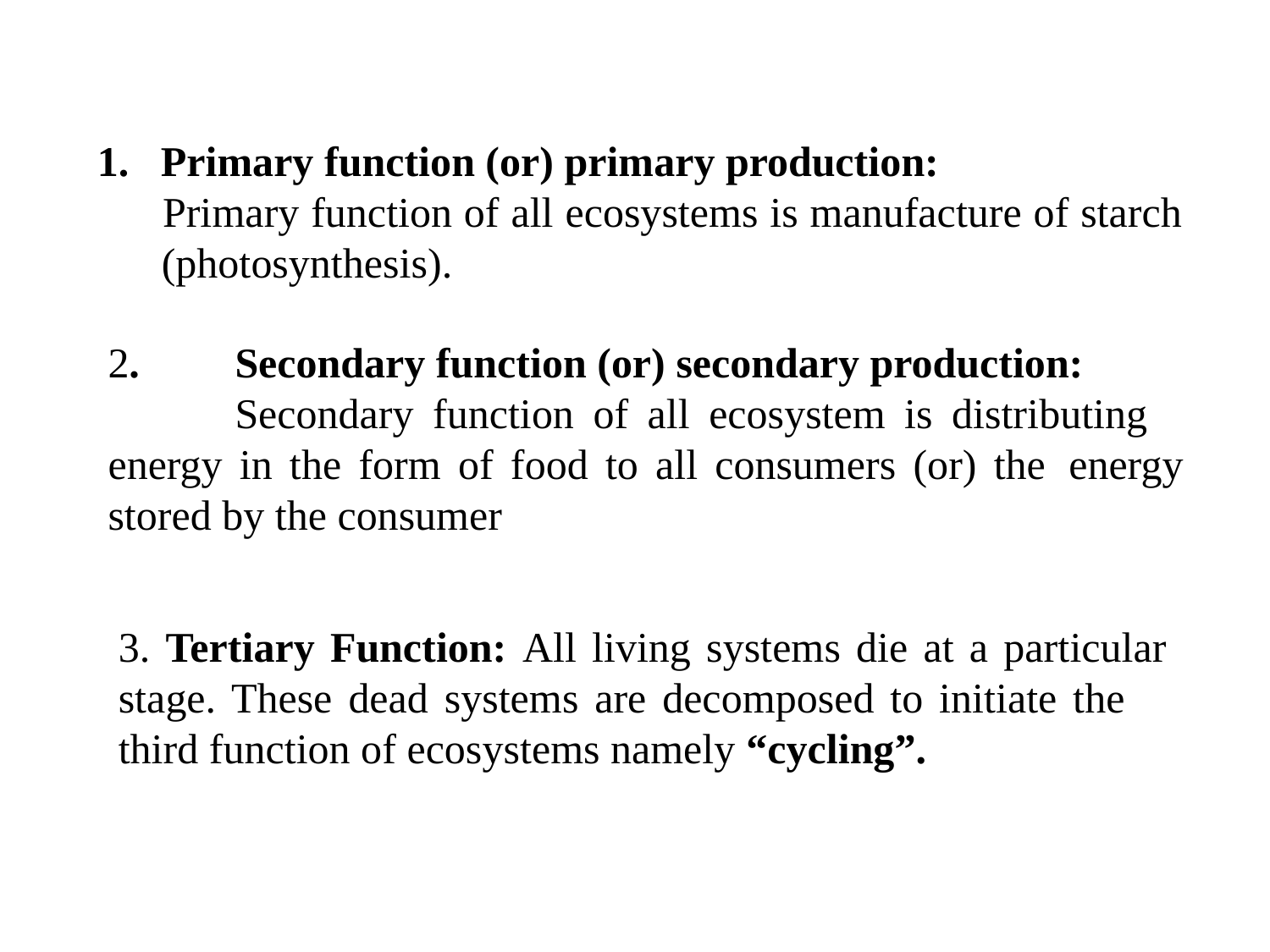

Primary function (or) primary production:
 	Primary function of all ecosystems is manufacture of starch 	(photosynthesis).
2. 	Secondary function (or) secondary production:
	Secondary function of all ecosystem is distributing 	energy in the form of food to all consumers (or) the 	energy stored by the consumer
3. Tertiary Function: All living systems die at a particular 	stage. These dead systems are decomposed to initiate the 	third function of ecosystems namely “cycling”.